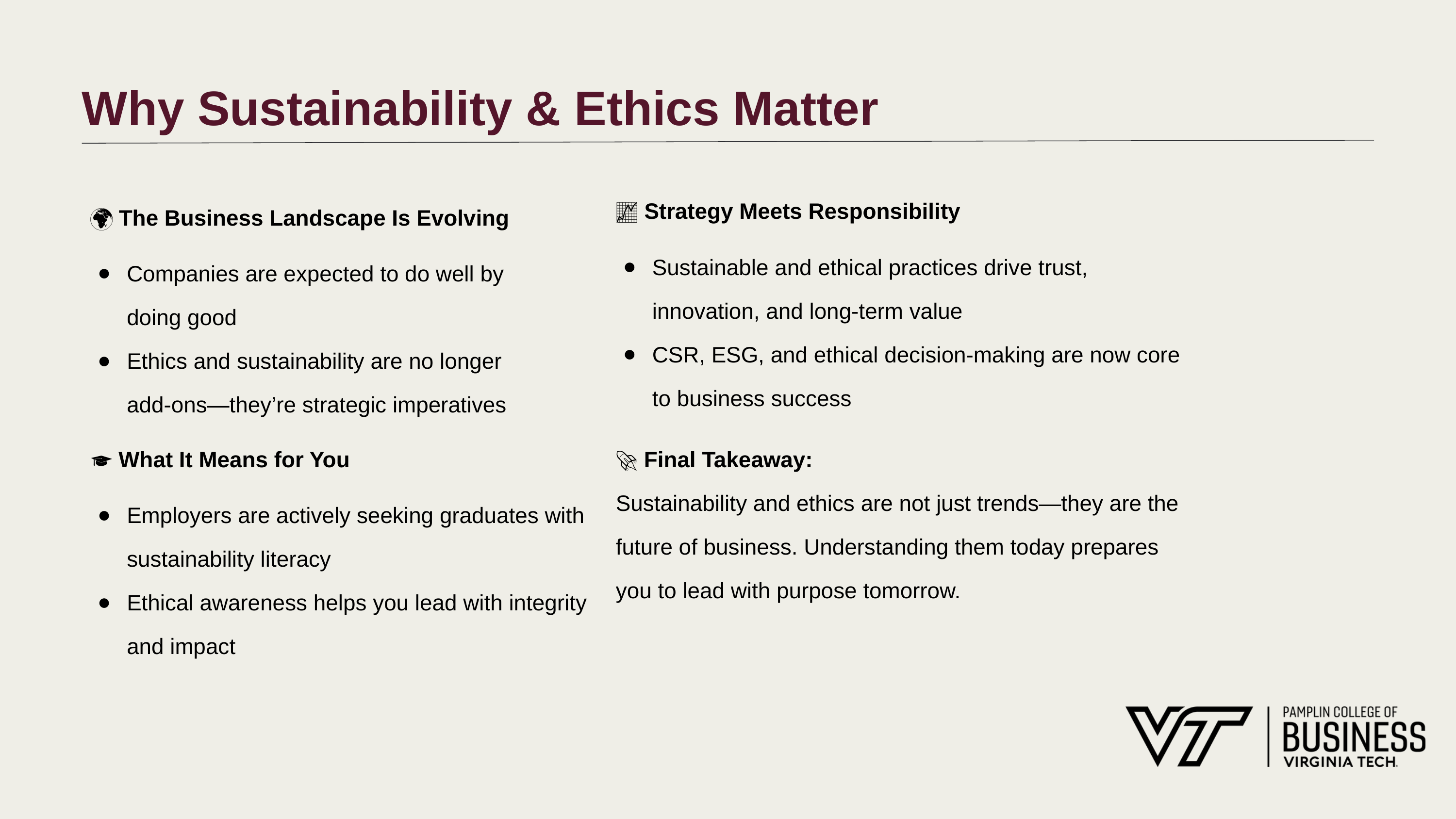

# Why Sustainability & Ethics Matter
📈 Strategy Meets Responsibility
Sustainable and ethical practices drive trust, innovation, and long-term value
CSR, ESG, and ethical decision-making are now core to business success
🌍 The Business Landscape Is Evolving
Companies are expected to do well by doing good
Ethics and sustainability are no longer add-ons—they’re strategic imperatives
🎓 What It Means for You
Employers are actively seeking graduates with sustainability literacy
Ethical awareness helps you lead with integrity and impact
🚀 Final Takeaway:
Sustainability and ethics are not just trends—they are the future of business. Understanding them today prepares you to lead with purpose tomorrow.